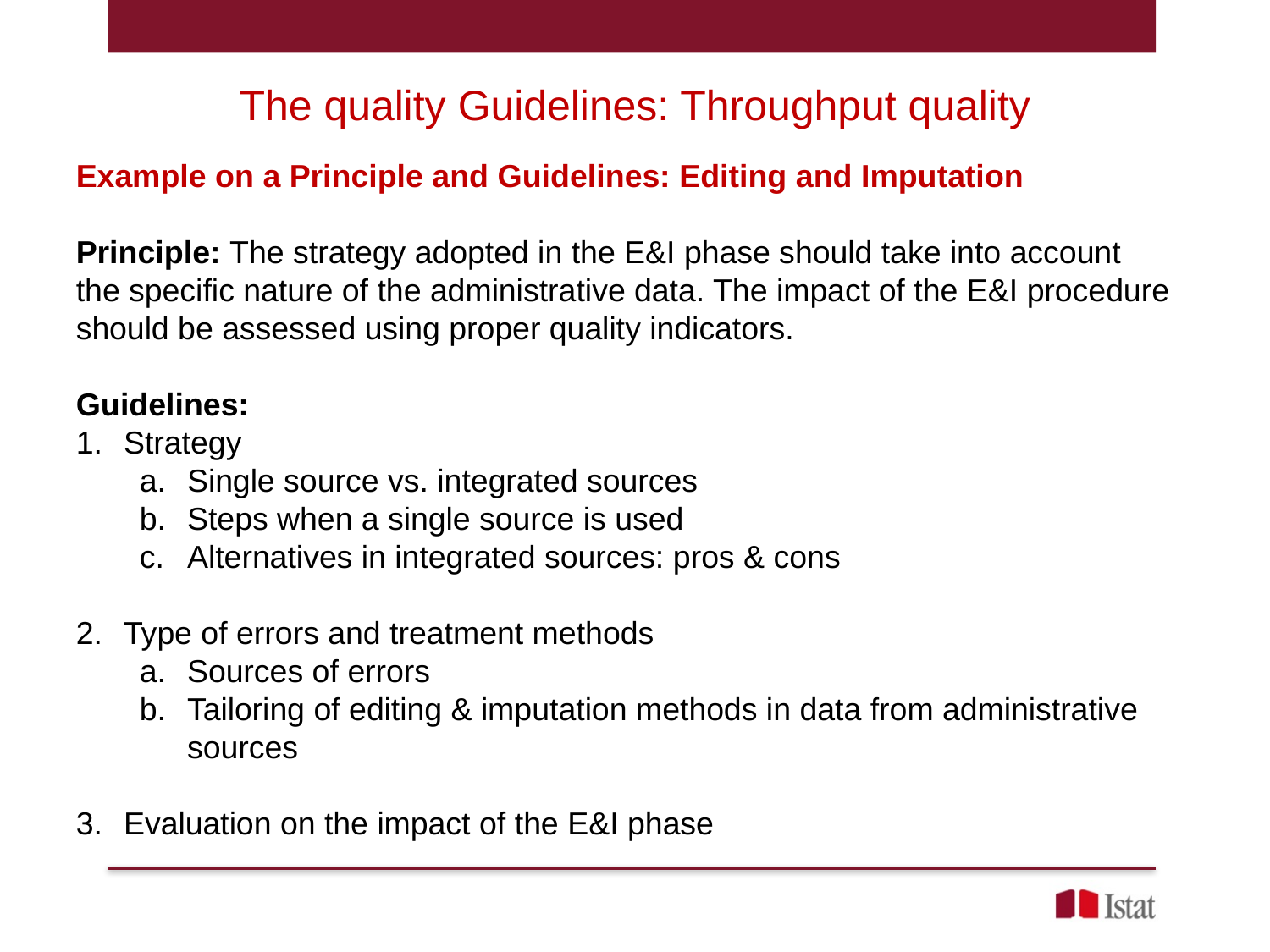

# The quality Guidelines: Throughput quality
Example on a Principle and Guidelines: Editing and Imputation

Principle: The strategy adopted in the E&I phase should take into account the specific nature of the administrative data. The impact of the E&I procedure should be assessed using proper quality indicators.

Guidelines:
Strategy
Single source vs. integrated sources
Steps when a single source is used
Alternatives in integrated sources: pros & cons

Type of errors and treatment methods
Sources of errors
Tailoring of editing & imputation methods in data from administrative sources

Evaluation on the impact of the E&I phase